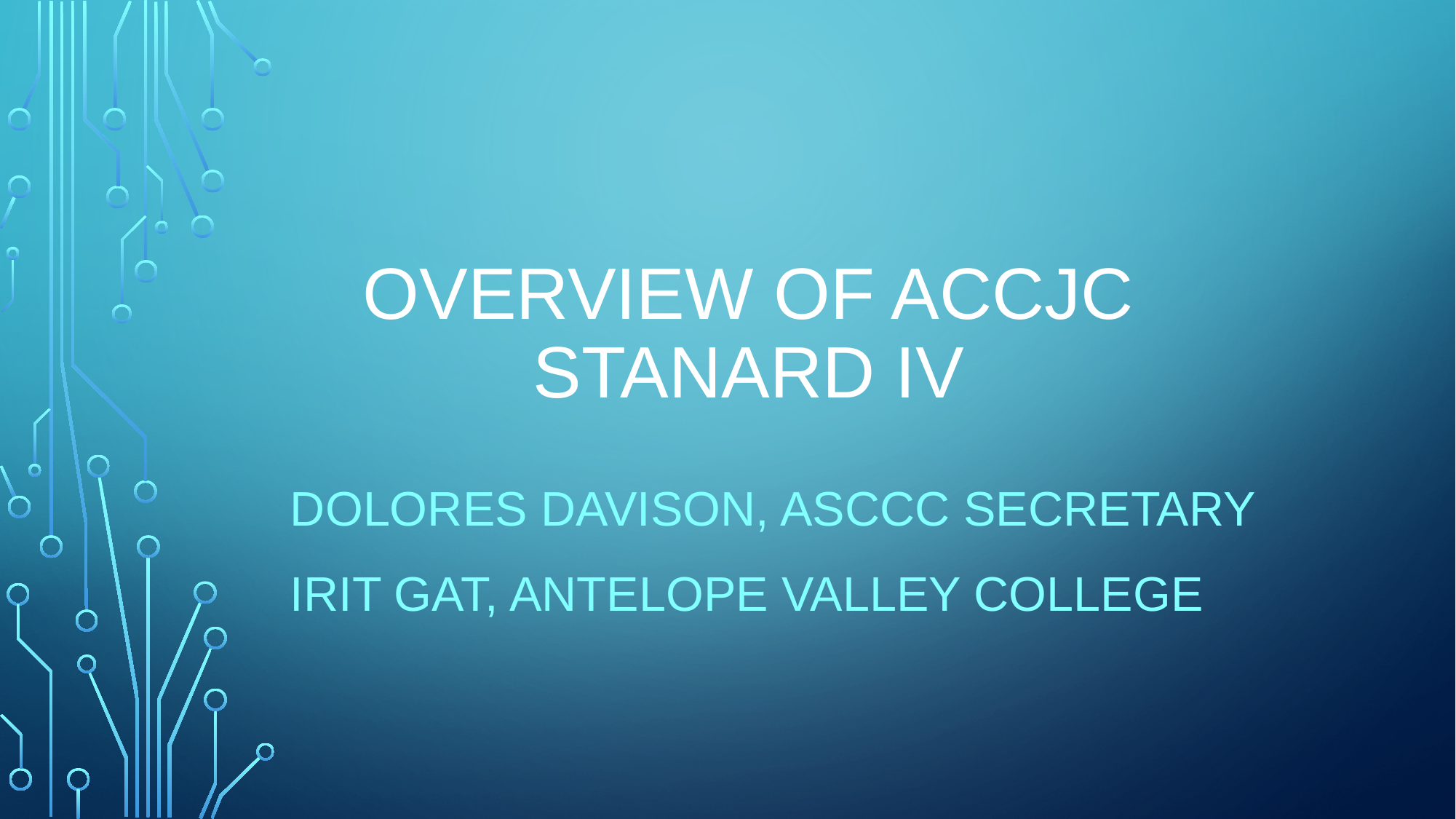

# Overview of accjc stanard IV
Dolores Davison, asccc secretary
Irit gat, antelope valley college